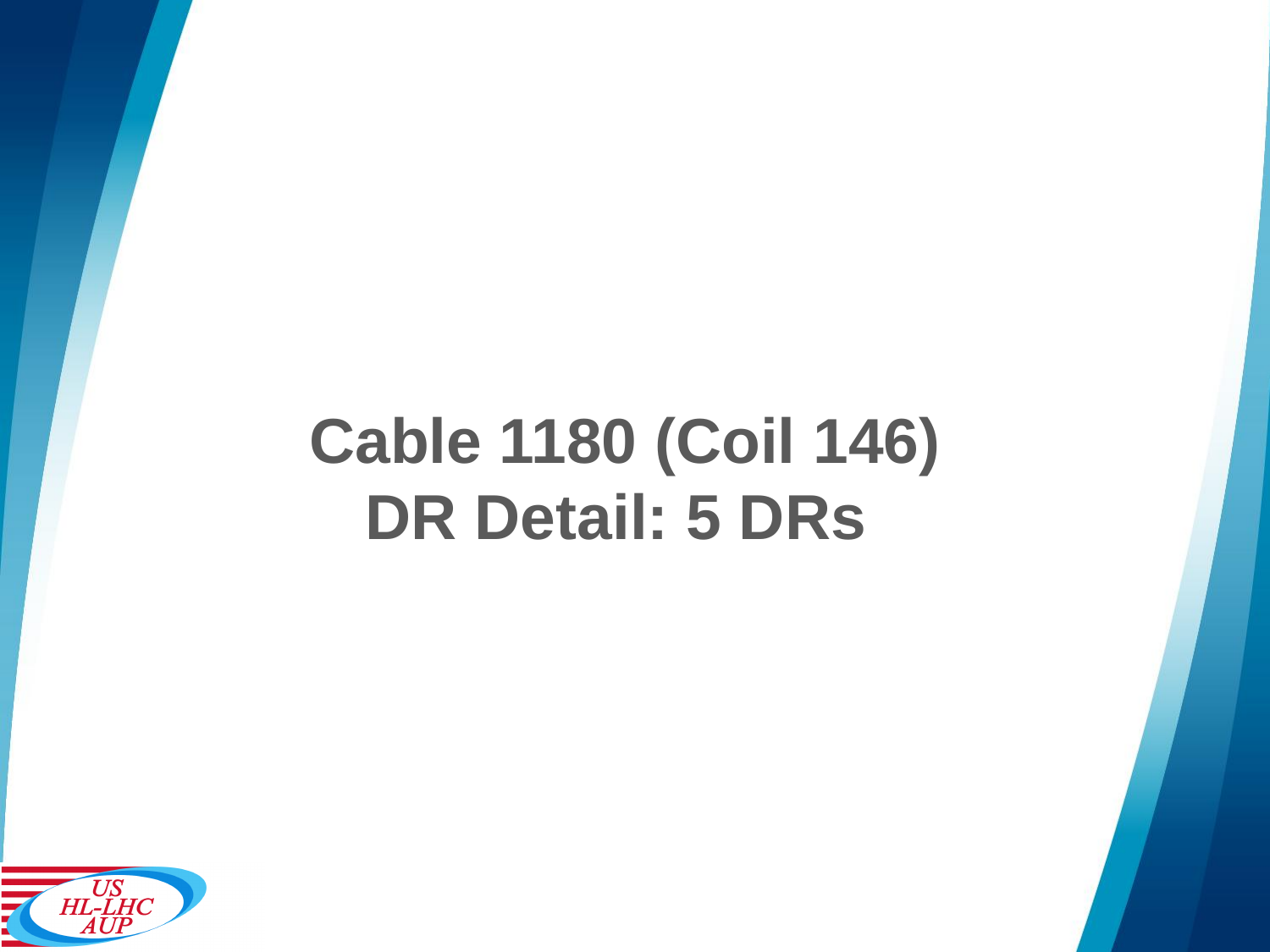

# Cable 1180 (Coil 146) DR Detail: 5 DRs